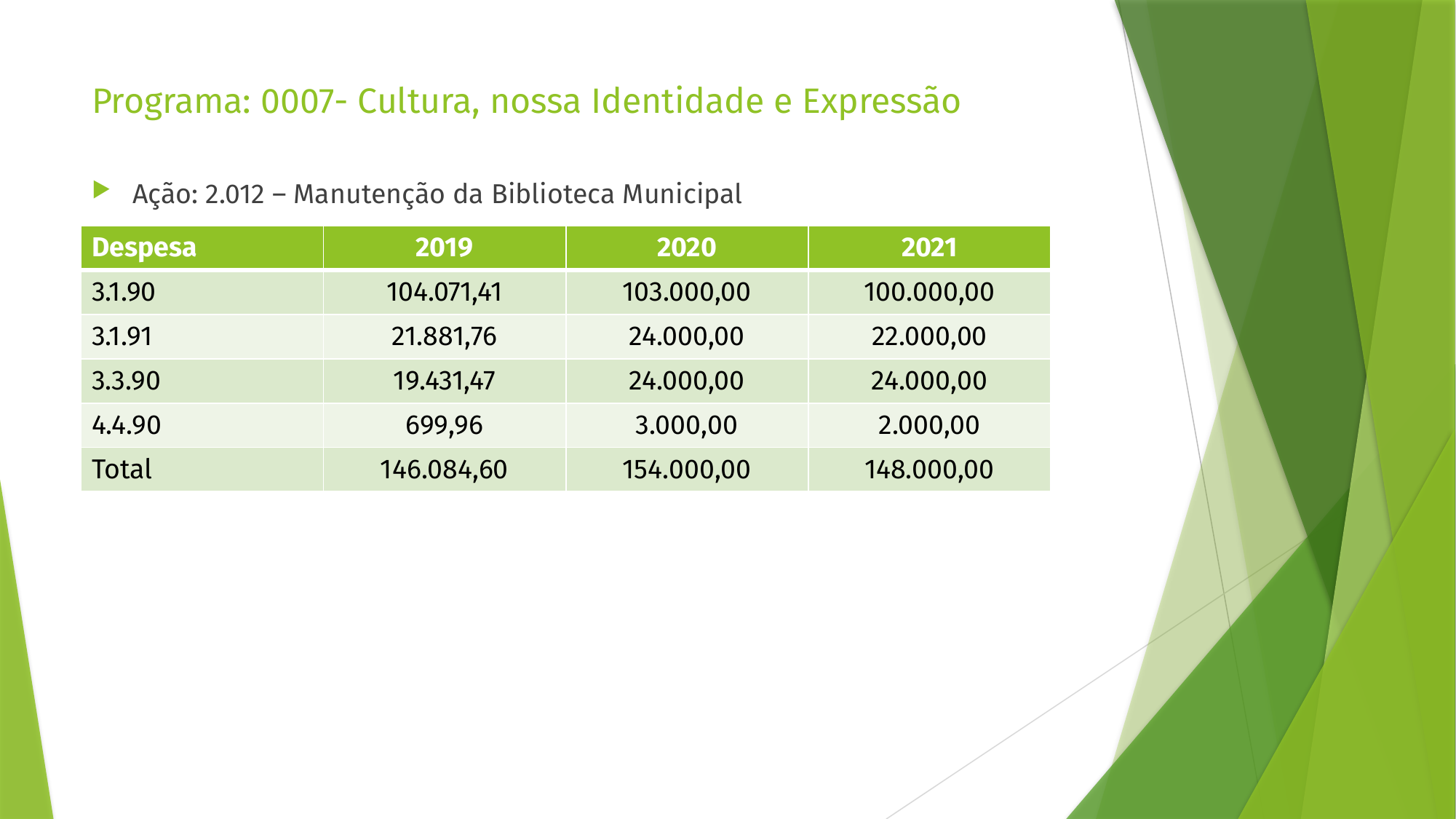

# Programa: 0007- Cultura, nossa Identidade e Expressão
Ação: 2.012 – Manutenção da Biblioteca Municipal
| Despesa | 2019 | 2020 | 2021 |
| --- | --- | --- | --- |
| 3.1.90 | 104.071,41 | 103.000,00 | 100.000,00 |
| 3.1.91 | 21.881,76 | 24.000,00 | 22.000,00 |
| 3.3.90 | 19.431,47 | 24.000,00 | 24.000,00 |
| 4.4.90 | 699,96 | 3.000,00 | 2.000,00 |
| Total | 146.084,60 | 154.000,00 | 148.000,00 |